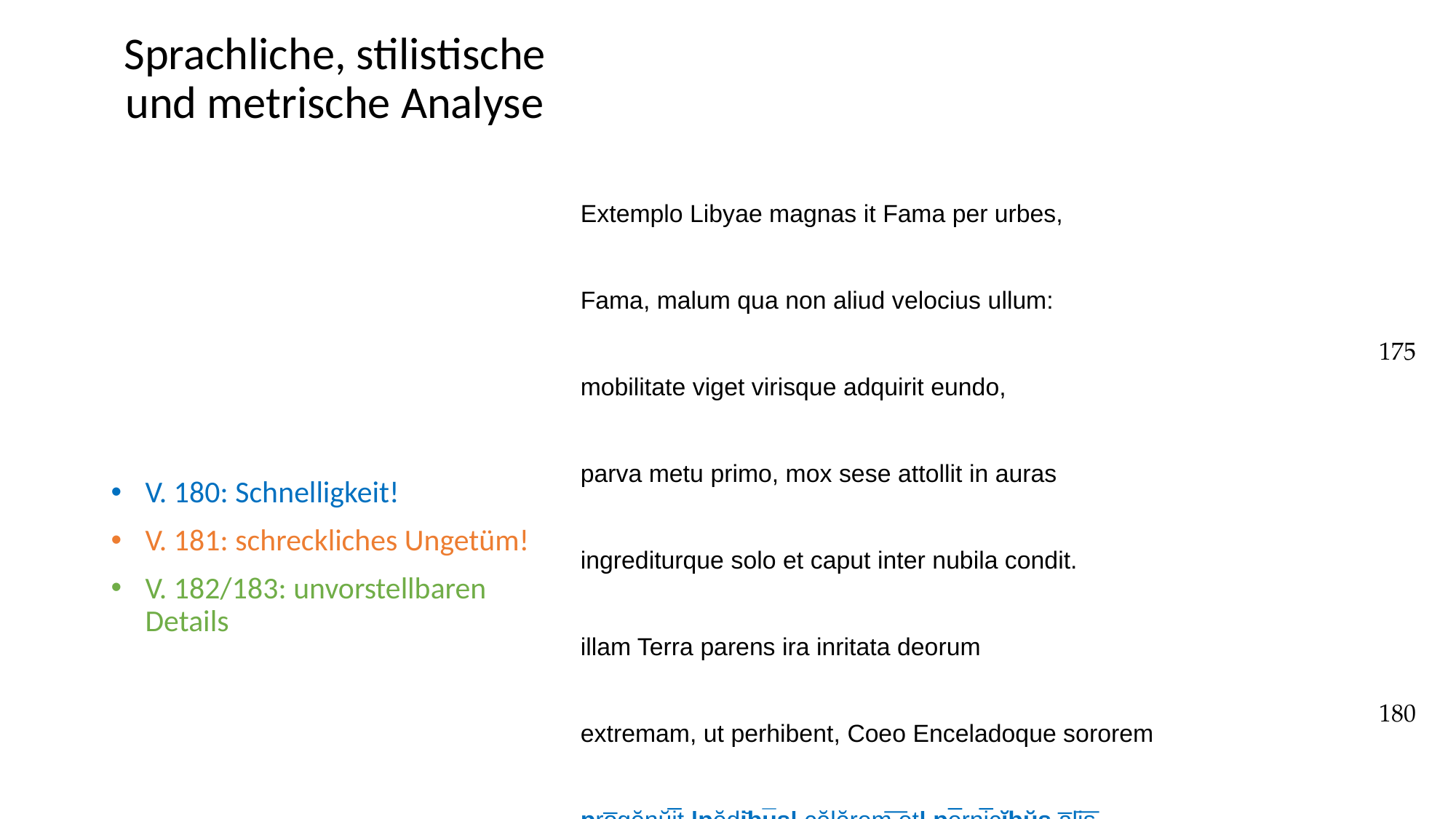

# Sprachliche, stilistische und metrische Analyse
| Extemplo Libyae magnas it Fama per urbes, Fama, malum qua non aliud velocius ullum: mobilitate viget virisque adquirit eundo, parva metu primo, mox sese attollit in auras ingrediturque solo et caput inter nubila condit. illam Terra parens ira inritata deorum extremam, ut perhibent, Coeo Enceladoque sororem pro̅gĕnŭi̅t ¦pĕdĭbu̅s¦ cĕlĕrem͜͞ et¦ pe̅rni̅cĭbŭs a̅li͞s, mo͞nstrum͜͞ horre̅ndum͜͞ inge̅ns, cu͞i quot sunt corpore plumae, t͞ot vĭgĭl͞es ¦ŏcŭli͞ ¦su̅bte̅r ¦– m͞ira̅bĭlĕ di͞ctu̅ – t͞ot li͞ngu͞ae,¦ tŏtĭdem͜͞ oră ¦sŏn͞ant,¦ t͞ot¦ su͞brĭgĭt a͞uri͞s. | 175 180 |
| --- | --- |

V. 180: Schnelligkeit!
V. 181: schreckliches Ungetüm!
V. 182/183: unvorstellbaren Details